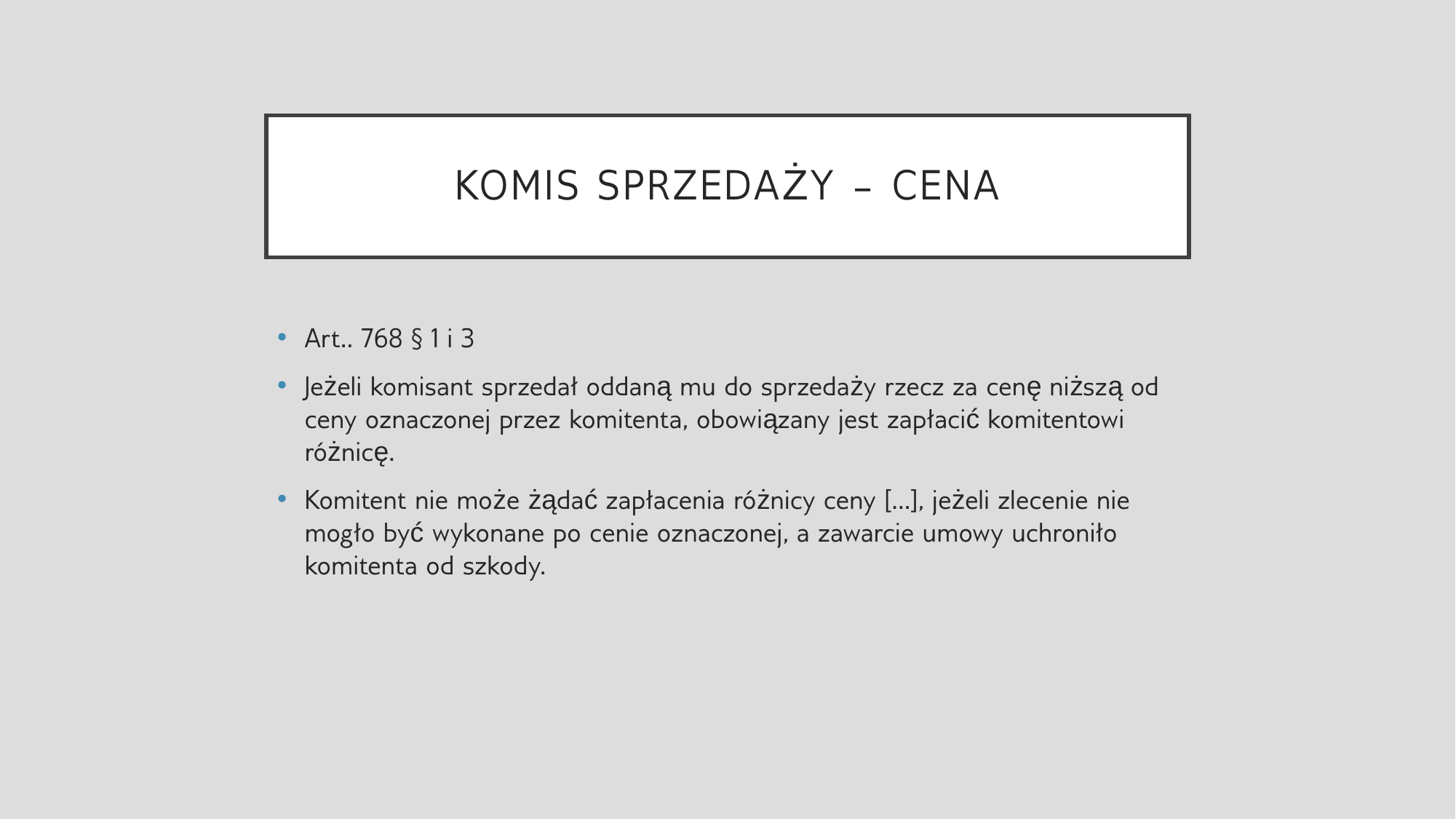

# Komis sprzedaży – cena
Art.. 768 § 1 i 3
Jeżeli komisant sprzedał oddaną mu do sprzedaży rzecz za cenę niższą od ceny oznaczonej przez komitenta, obowiązany jest zapłacić komitentowi różnicę.
Komitent nie może żądać zapłacenia różnicy ceny […], jeżeli zlecenie nie mogło być wykonane po cenie oznaczonej, a zawarcie umowy uchroniło komitenta od szkody.